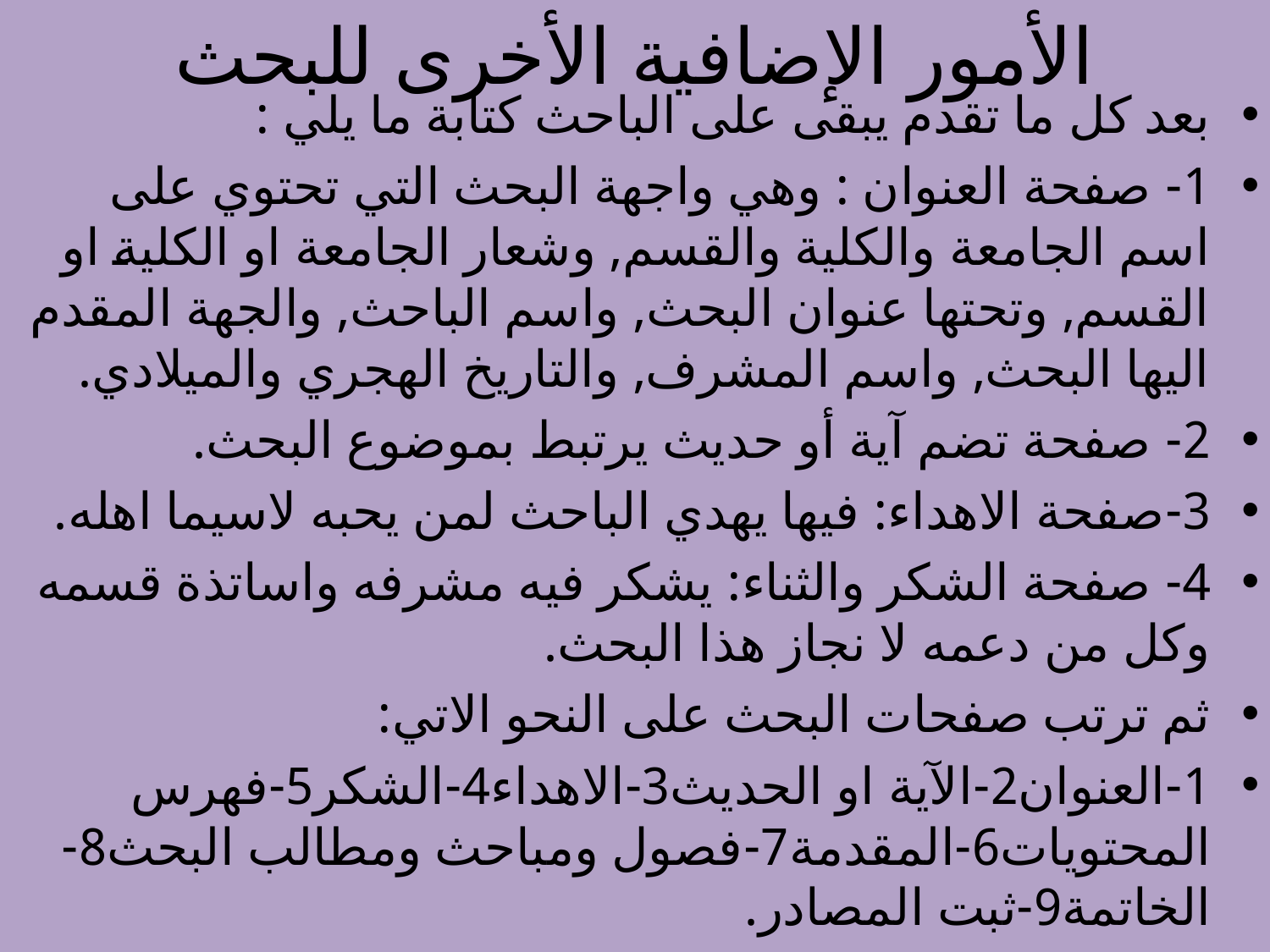

# الأمور الإضافية الأخرى للبحث
بعد كل ما تقدم يبقى على الباحث كتابة ما يلي :
1- صفحة العنوان : وهي واجهة البحث التي تحتوي على اسم الجامعة والكلية والقسم, وشعار الجامعة او الكلية او القسم, وتحتها عنوان البحث, واسم الباحث, والجهة المقدم اليها البحث, واسم المشرف, والتاريخ الهجري والميلادي.
2- صفحة تضم آية أو حديث يرتبط بموضوع البحث.
3-صفحة الاهداء: فيها يهدي الباحث لمن يحبه لاسيما اهله.
4- صفحة الشكر والثناء: يشكر فيه مشرفه واساتذة قسمه وكل من دعمه لا نجاز هذا البحث.
ثم ترتب صفحات البحث على النحو الاتي:
1-العنوان2-الآية او الحديث3-الاهداء4-الشكر5-فهرس المحتويات6-المقدمة7-فصول ومباحث ومطالب البحث8-الخاتمة9-ثبت المصادر.